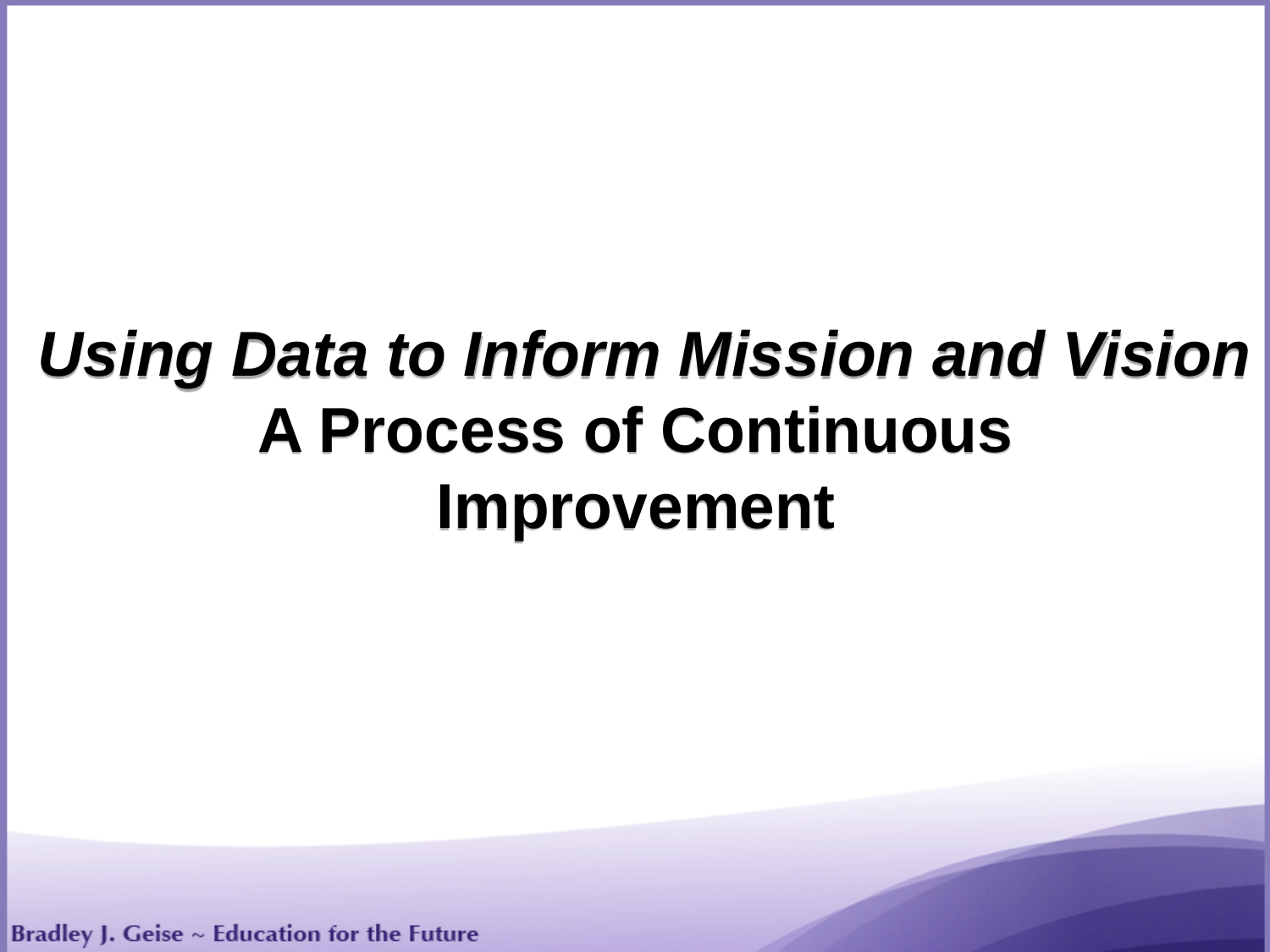

Using Data to Inform Mission and Vision
A Process of Continuous
Improvement